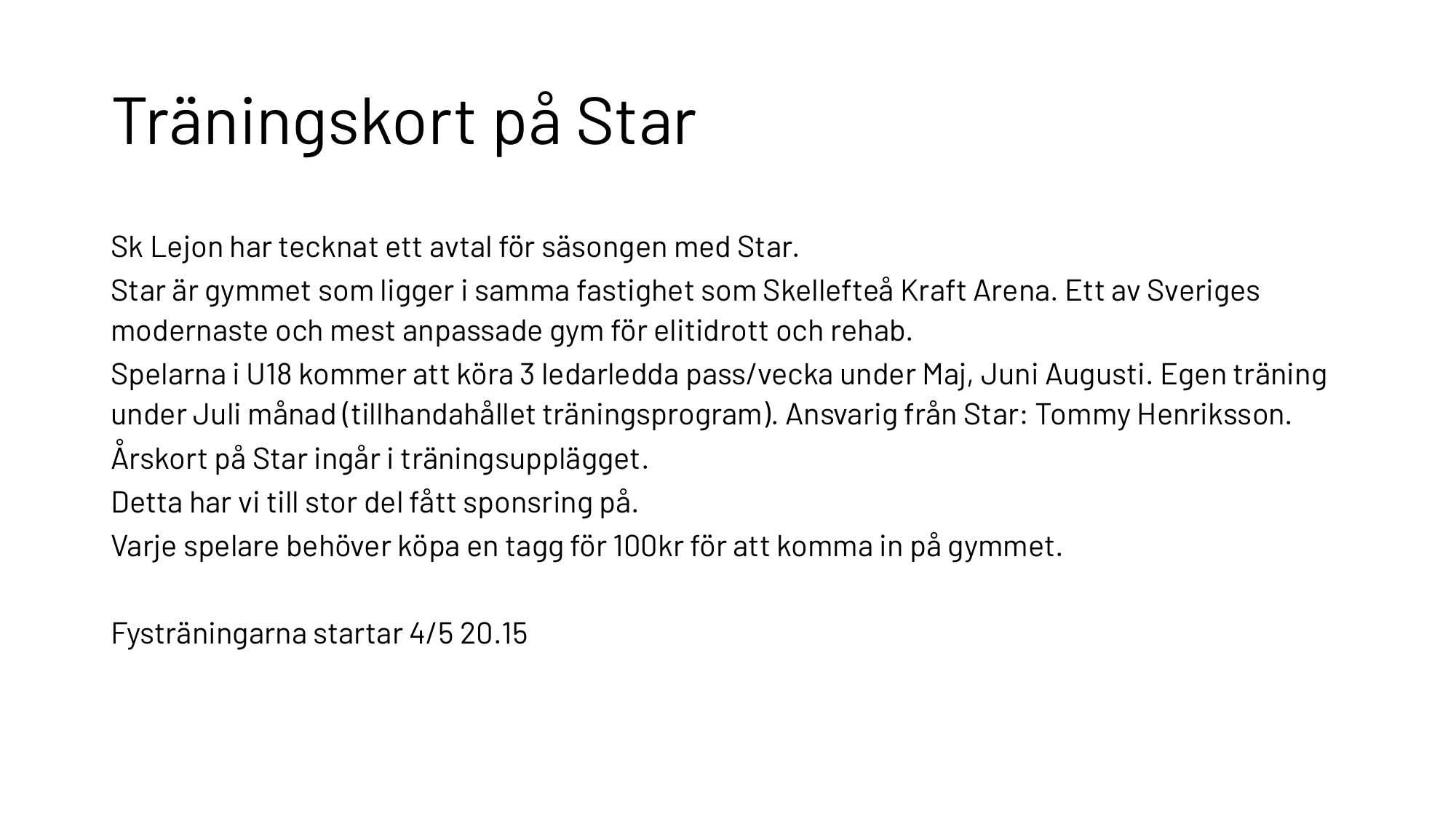

# Träningskort på Star
Sk Lejon har tecknat ett avtal för säsongen med Star.
Star är gymmet som ligger i samma fastighet som Skellefteå Kraft Arena. Ett av Sveriges modernaste och mest anpassade gym för elitidrott och rehab.
Spelarna i U18 kommer att köra 3 ledarledda pass/vecka under Maj, Juni Augusti. Egen träning under Juli månad (tillhandahållet träningsprogram). Ansvarig från Star: Tommy Henriksson.
Årskort på Star ingår i träningsupplägget.
Detta har vi till stor del fått sponsring på.
Varje spelare behöver köpa en tagg för 100kr för att komma in på gymmet.

Fysträningarna startar 4/5 20.15